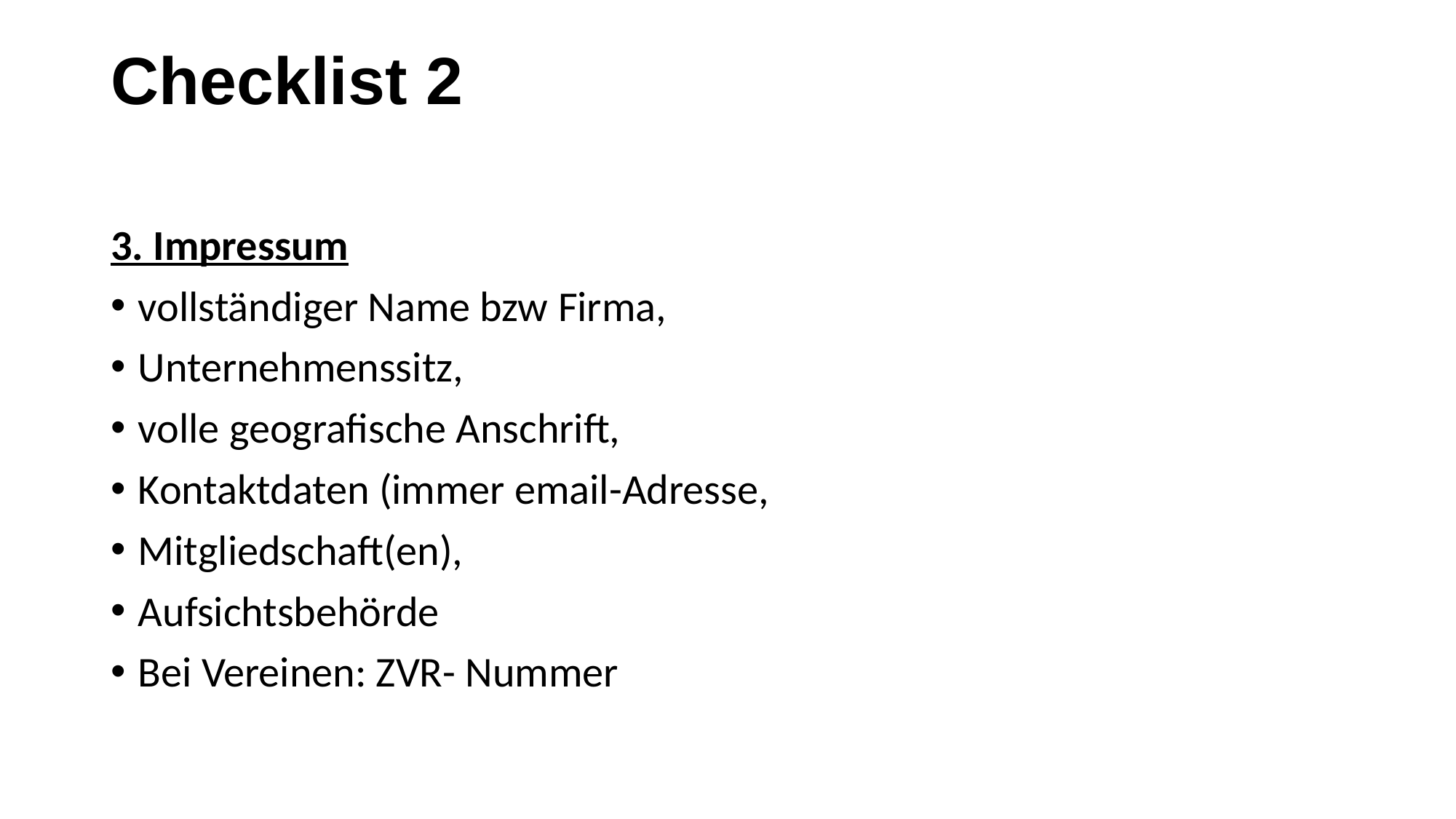

# Checklist 2
3. Impressum
vollständiger Name bzw Firma,
Unternehmenssitz,
volle geografische Anschrift,
Kontaktdaten (immer email-Adresse,
Mitgliedschaft(en),
Aufsichtsbehörde
Bei Vereinen: ZVR- Nummer